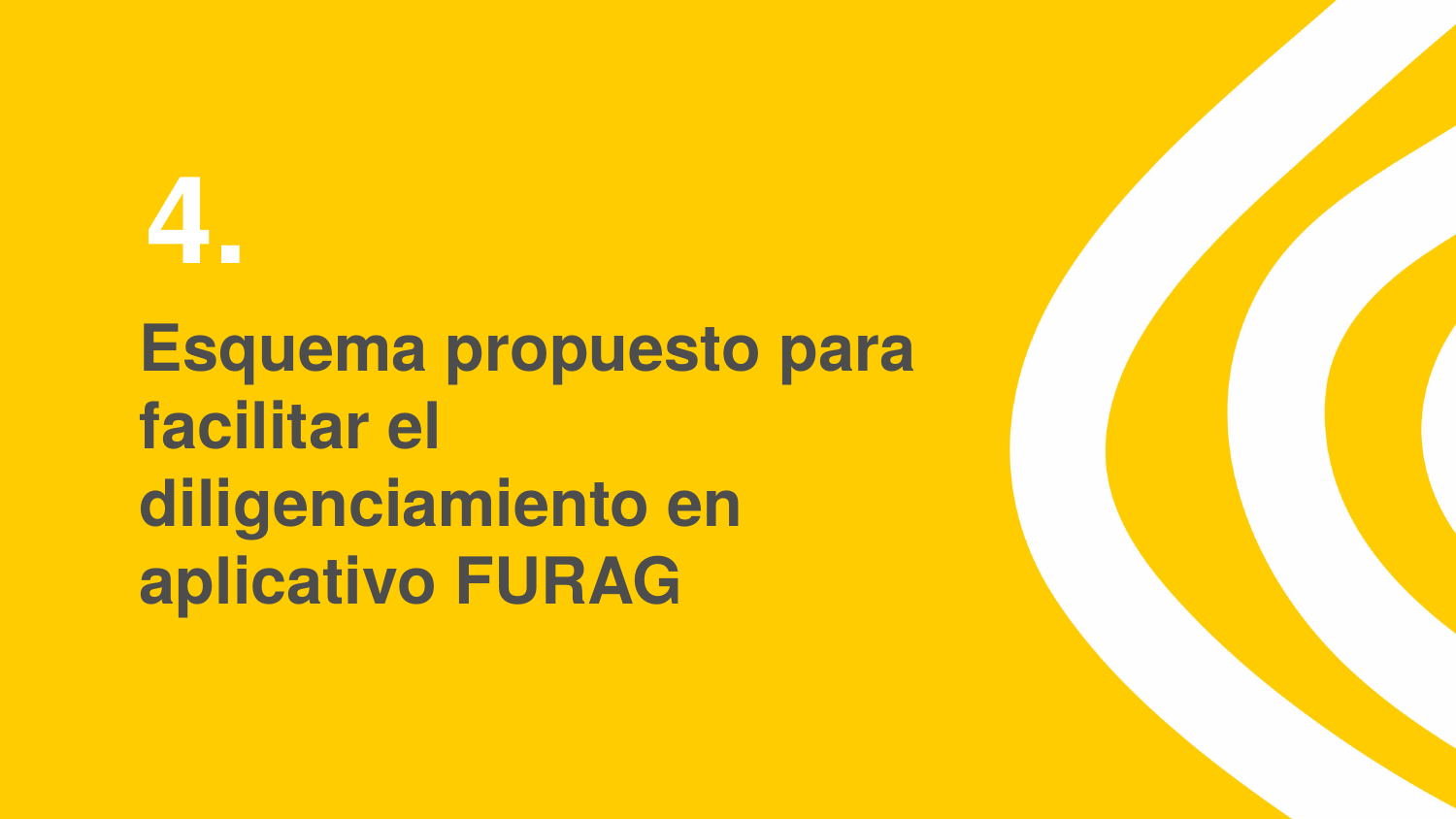

4.
# Esquema propuesto para facilitar el diligenciamiento en aplicativo FURAG